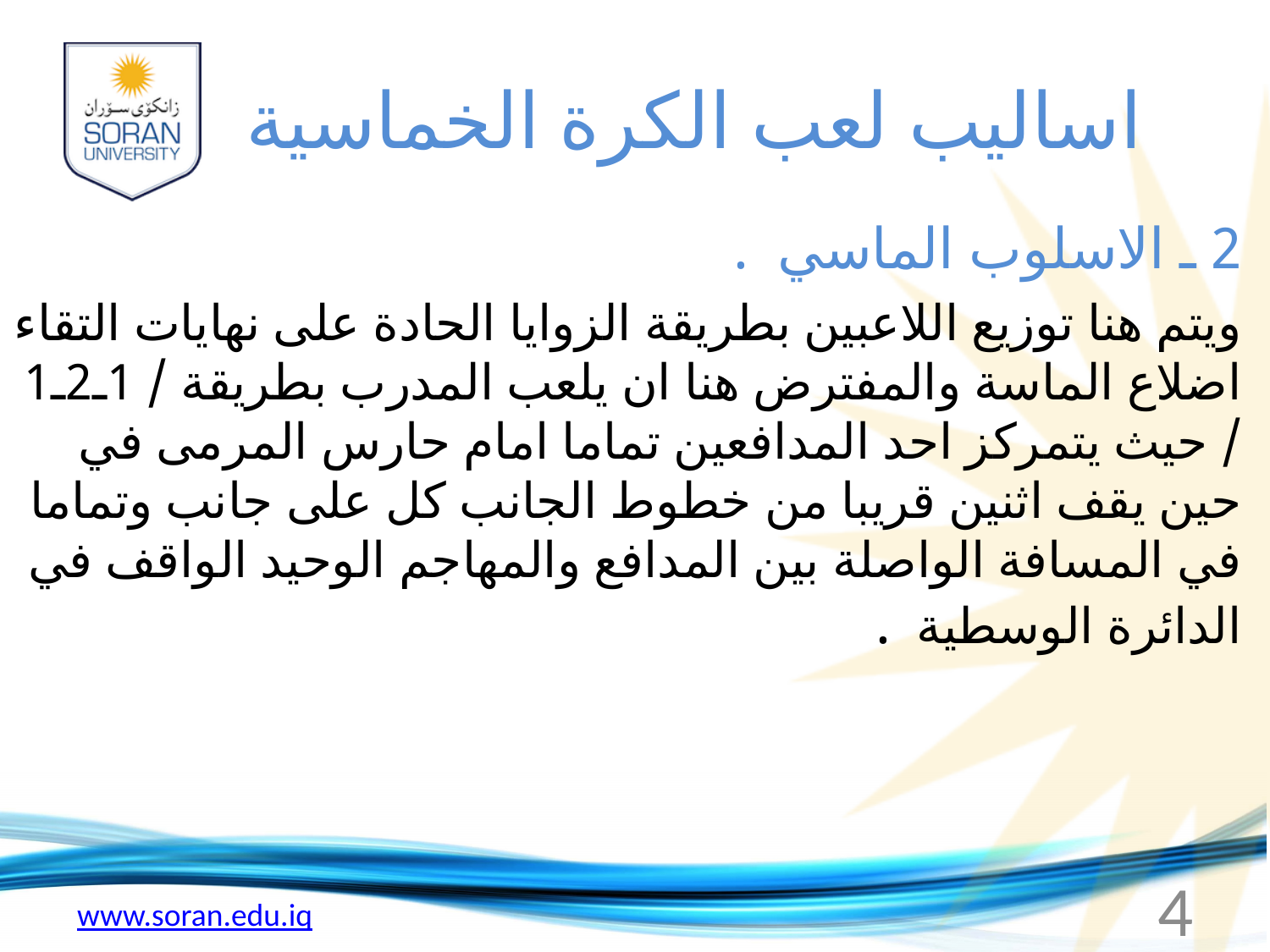

# اساليب لعب الكرة الخماسية
2 ـ الاسلوب الماسي  .
ويتم هنا توزيع اللاعبين بطريقة الزوايا الحادة على نهايات التقاء اضلاع الماسة والمفترض هنا ان يلعب المدرب بطريقة / 1ـ2ـ1 / حيث يتمركز احد المدافعين تماما امام حارس المرمى في حين يقف اثنين قريبا من خطوط الجانب كل على جانب وتماما في المسافة الواصلة بين المدافع والمهاجم الوحيد الواقف في الدائرة الوسطية  .

4